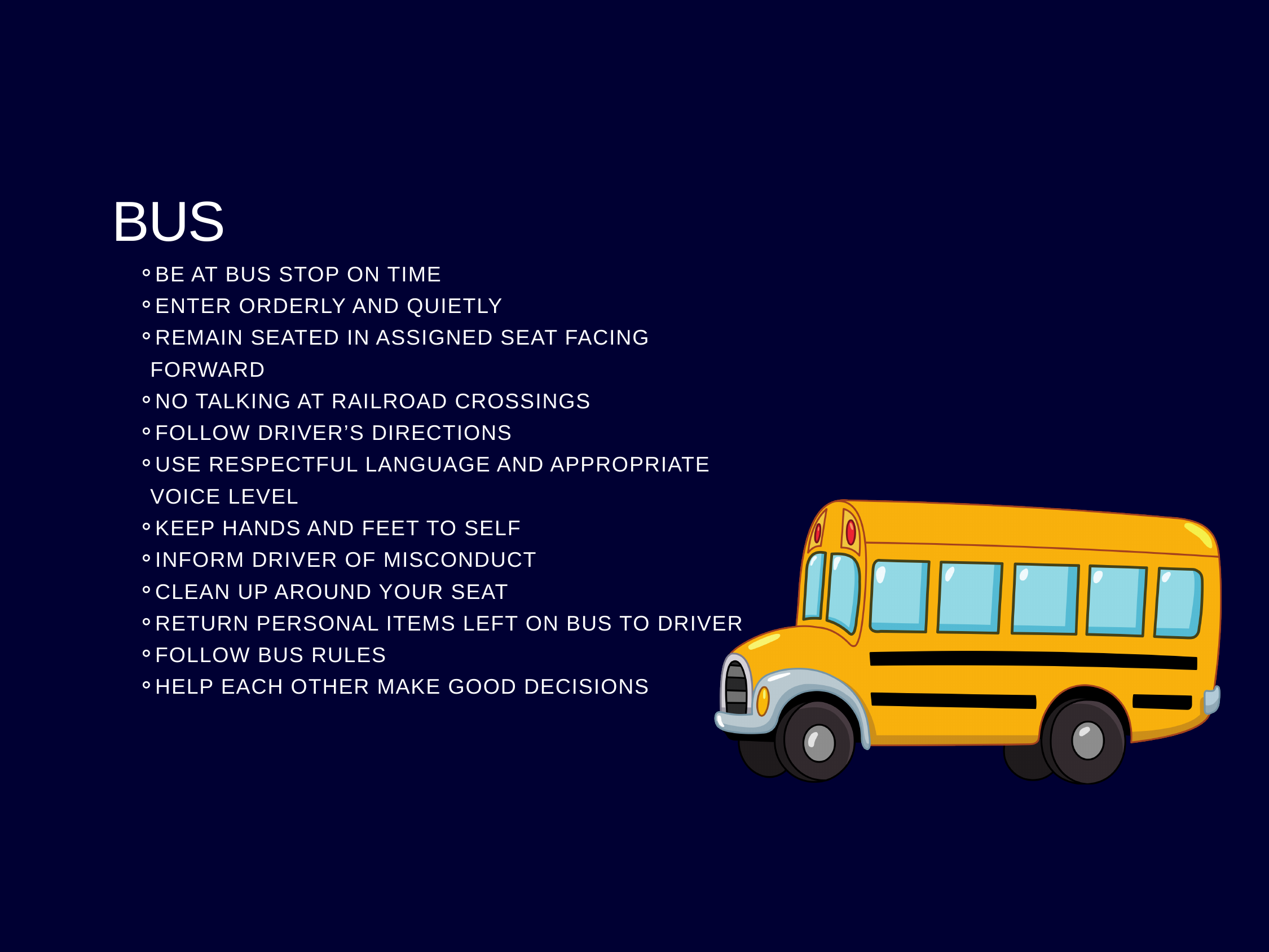

BUS
BE AT BUS STOP ON TIME
ENTER ORDERLY AND QUIETLY
REMAIN SEATED IN ASSIGNED SEAT FACING FORWARD
NO TALKING AT RAILROAD CROSSINGS
FOLLOW DRIVER’S DIRECTIONS
USE RESPECTFUL LANGUAGE AND APPROPRIATE VOICE LEVEL
KEEP HANDS AND FEET TO SELF
INFORM DRIVER OF MISCONDUCT
CLEAN UP AROUND YOUR SEAT
RETURN PERSONAL ITEMS LEFT ON BUS TO DRIVER
FOLLOW BUS RULES
HELP EACH OTHER MAKE GOOD DECISIONS